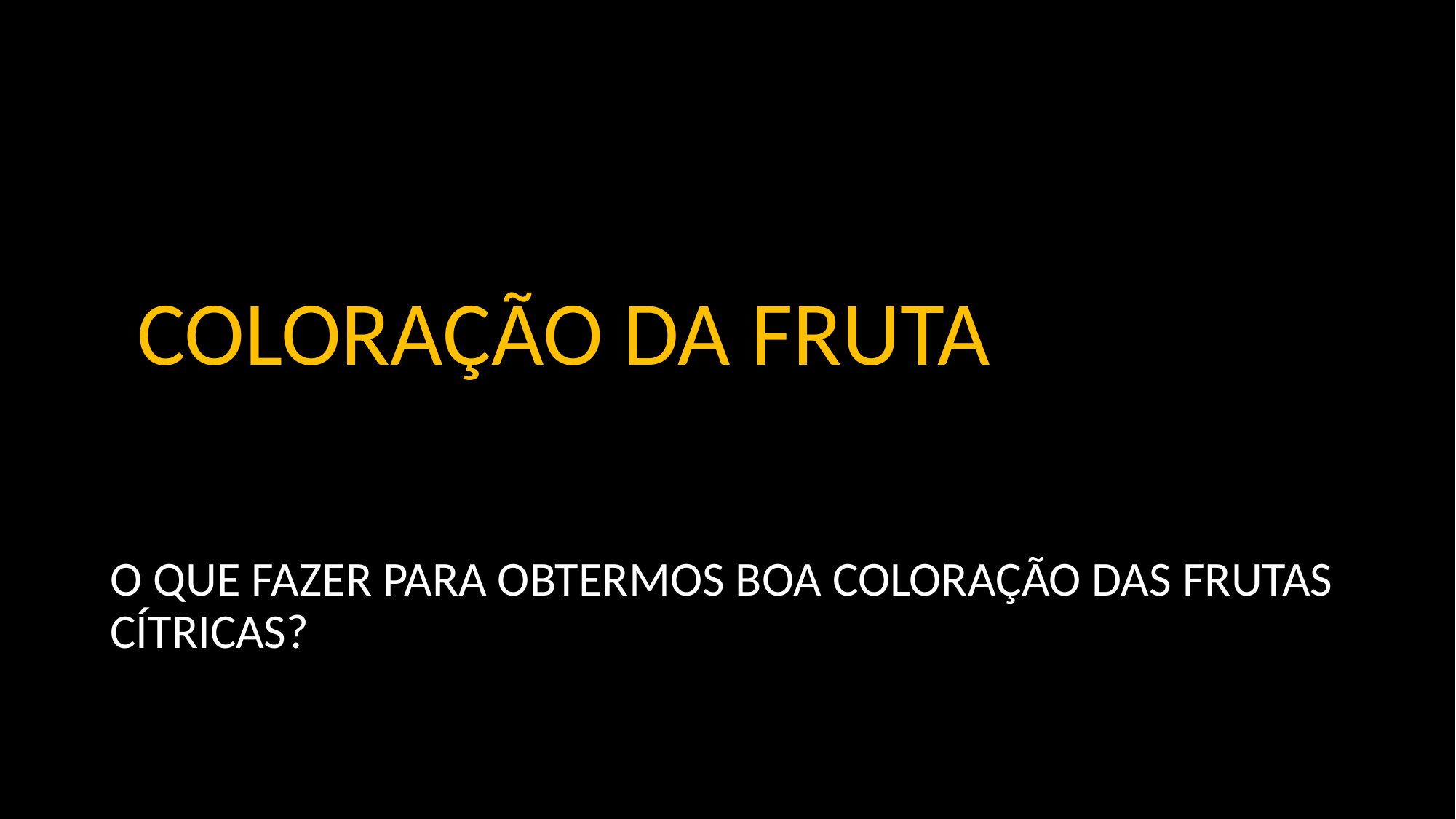

# COLORAÇÃO DA FRUTA
O QUE FAZER PARA OBTERMOS BOA COLORAÇÃO DAS FRUTAS CÍTRICAS?